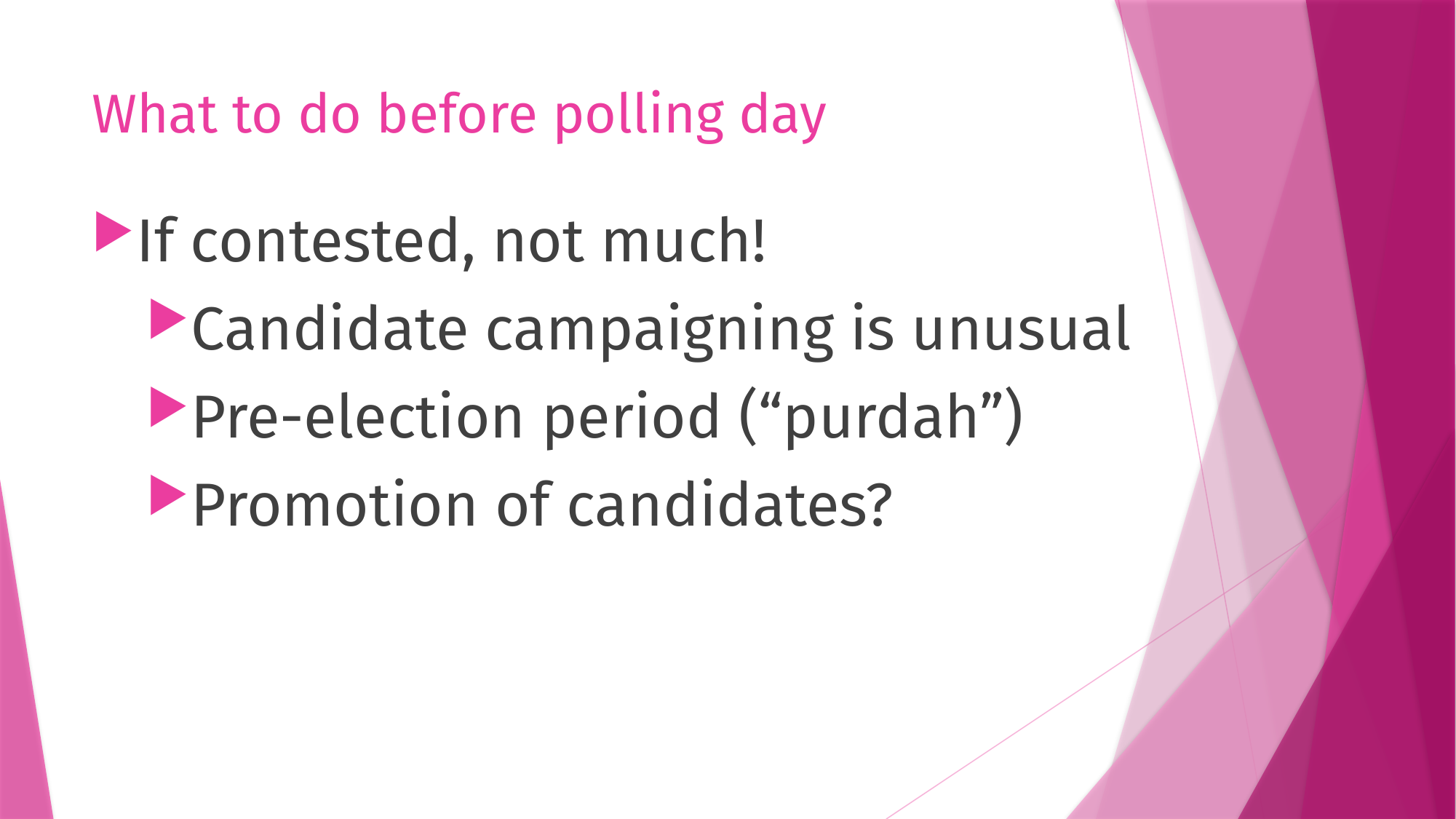

# What to do before polling day
If contested, not much!
Candidate campaigning is unusual
Pre-election period (“purdah”)
Promotion of candidates?